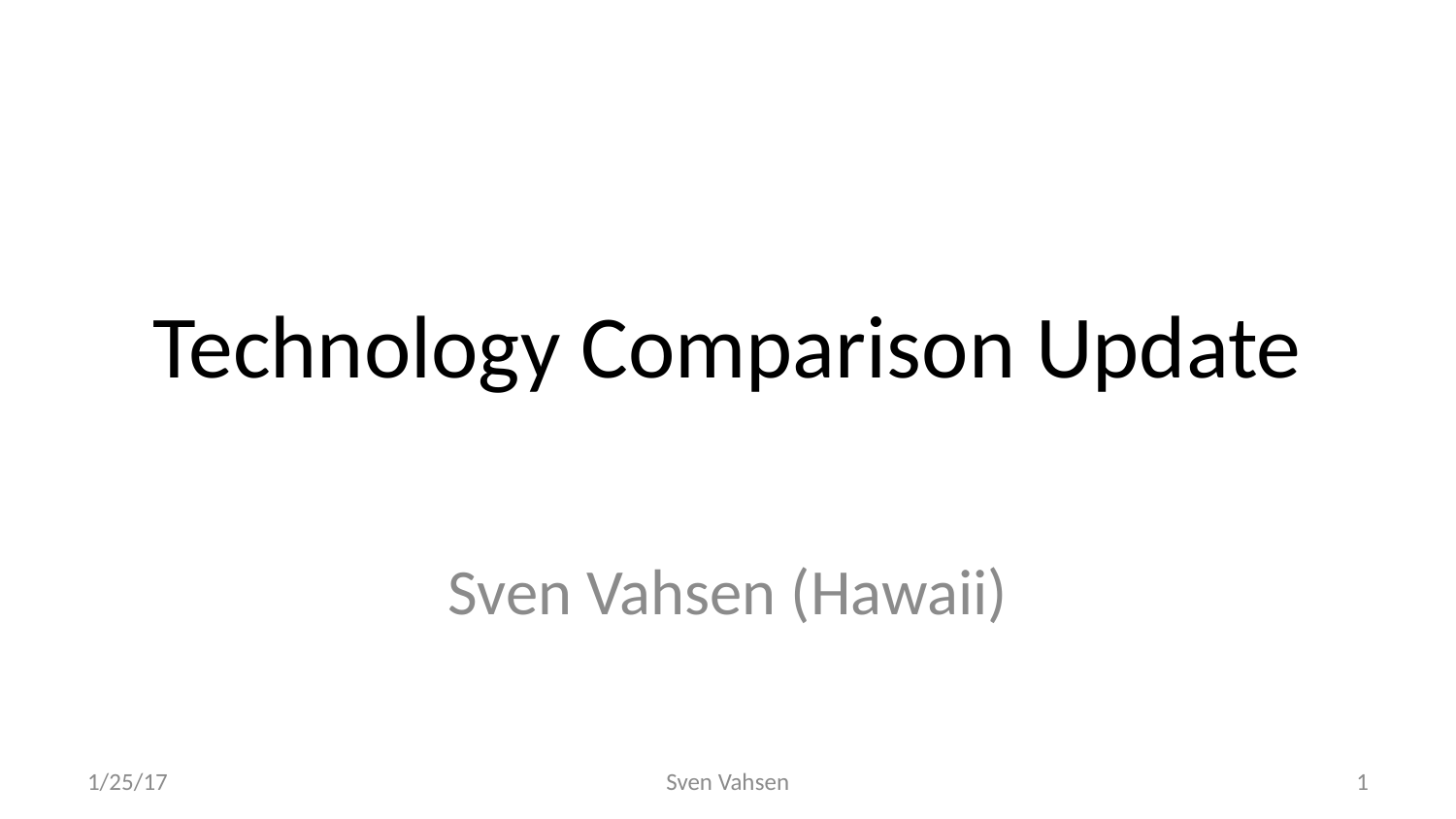

# Technology Comparison Update
Sven Vahsen (Hawaii)
1/25/17
Sven Vahsen
1